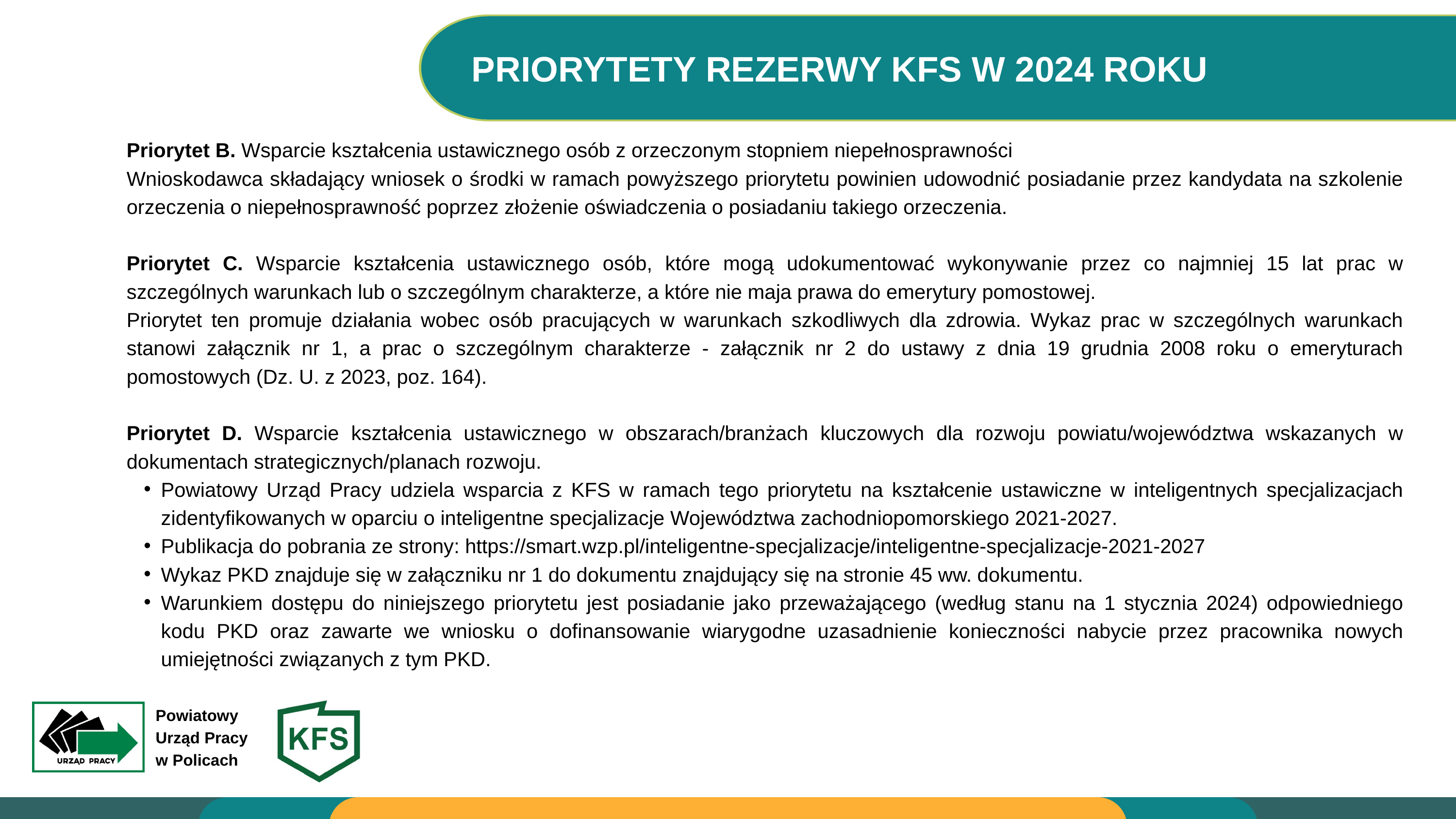

PRIORYTETY REZERWY KFS W 2024 ROKU
Priorytet B. Wsparcie kształcenia ustawicznego osób z orzeczonym stopniem niepełnosprawności
Wnioskodawca składający wniosek o środki w ramach powyższego priorytetu powinien udowodnić posiadanie przez kandydata na szkolenie orzeczenia o niepełnosprawność poprzez złożenie oświadczenia o posiadaniu takiego orzeczenia.

Priorytet C. Wsparcie kształcenia ustawicznego osób, które mogą udokumentować wykonywanie przez co najmniej 15 lat prac w szczególnych warunkach lub o szczególnym charakterze, a które nie maja prawa do emerytury pomostowej.
Priorytet ten promuje działania wobec osób pracujących w warunkach szkodliwych dla zdrowia. Wykaz prac w szczególnych warunkach stanowi załącznik nr 1, a prac o szczególnym charakterze - załącznik nr 2 do ustawy z dnia 19 grudnia 2008 roku o emeryturach pomostowych (Dz. U. z 2023, poz. 164).

Priorytet D. Wsparcie kształcenia ustawicznego w obszarach/branżach kluczowych dla rozwoju powiatu/województwa wskazanych w dokumentach strategicznych/planach rozwoju.
Powiatowy Urząd Pracy udziela wsparcia z KFS w ramach tego priorytetu na kształcenie ustawiczne w inteligentnych specjalizacjach zidentyfikowanych w oparciu o inteligentne specjalizacje Województwa zachodniopomorskiego 2021-2027.
Publikacja do pobrania ze strony: https://smart.wzp.pl/inteligentne-specjalizacje/inteligentne-specjalizacje-2021-2027
Wykaz PKD znajduje się w załączniku nr 1 do dokumentu znajdujący się na stronie 45 ww. dokumentu.
Warunkiem dostępu do niniejszego priorytetu jest posiadanie jako przeważającego (według stanu na 1 stycznia 2024) odpowiedniego kodu PKD oraz zawarte we wniosku o dofinansowanie wiarygodne uzasadnienie konieczności nabycie przez pracownika nowych umiejętności związanych z tym PKD.

Powiatowy
Urząd Pracy
w Policach